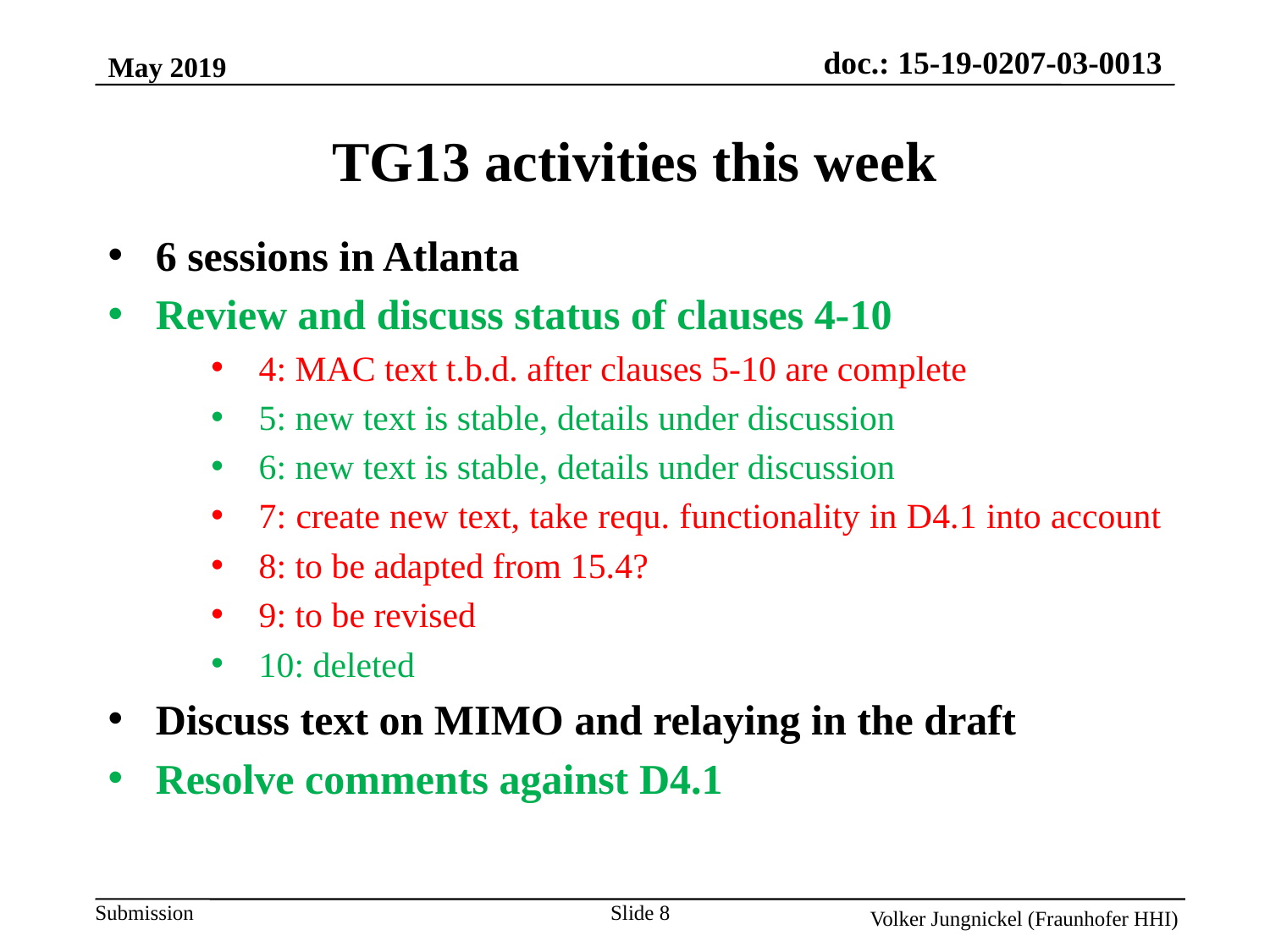

May 2019
TG13 activities this week
6 sessions in Atlanta
Review and discuss status of clauses 4-10
4: MAC text t.b.d. after clauses 5-10 are complete
5: new text is stable, details under discussion
6: new text is stable, details under discussion
7: create new text, take requ. functionality in D4.1 into account
8: to be adapted from 15.4?
9: to be revised
10: deleted
Discuss text on MIMO and relaying in the draft
Resolve comments against D4.1

Slide 8
Volker Jungnickel (Fraunhofer HHI)